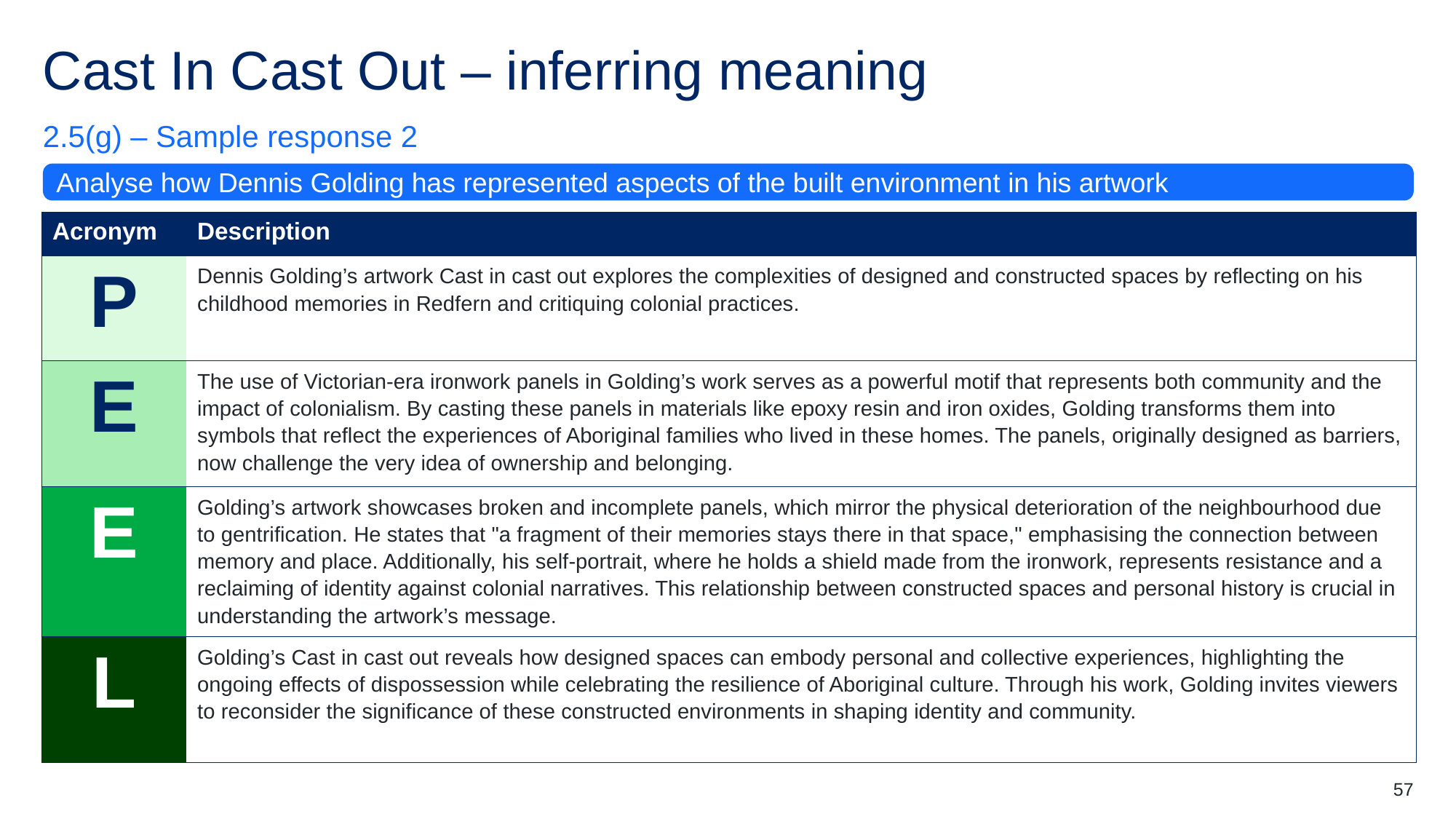

# Cast In Cast Out – inferring meaning (7)
2.5(g) – Sample response 2
Analyse how Dennis Golding has represented aspects of the built environment in his artwork
| Acronym | Description |
| --- | --- |
| P | Dennis Golding’s artwork Cast in cast out explores the complexities of designed and constructed spaces by reflecting on his childhood memories in Redfern and critiquing colonial practices. |
| E | The use of Victorian-era ironwork panels in Golding’s work serves as a powerful motif that represents both community and the impact of colonialism. By casting these panels in materials like epoxy resin and iron oxides, Golding transforms them into symbols that reflect the experiences of Aboriginal families who lived in these homes. The panels, originally designed as barriers, now challenge the very idea of ownership and belonging. |
| E | Golding’s artwork showcases broken and incomplete panels, which mirror the physical deterioration of the neighbourhood due to gentrification. He states that "a fragment of their memories stays there in that space," emphasising the connection between memory and place. Additionally, his self-portrait, where he holds a shield made from the ironwork, represents resistance and a reclaiming of identity against colonial narratives. This relationship between constructed spaces and personal history is crucial in understanding the artwork’s message. |
| L | Golding’s Cast in cast out reveals how designed spaces can embody personal and collective experiences, highlighting the ongoing effects of dispossession while celebrating the resilience of Aboriginal culture. Through his work, Golding invites viewers to reconsider the significance of these constructed environments in shaping identity and community. |
57